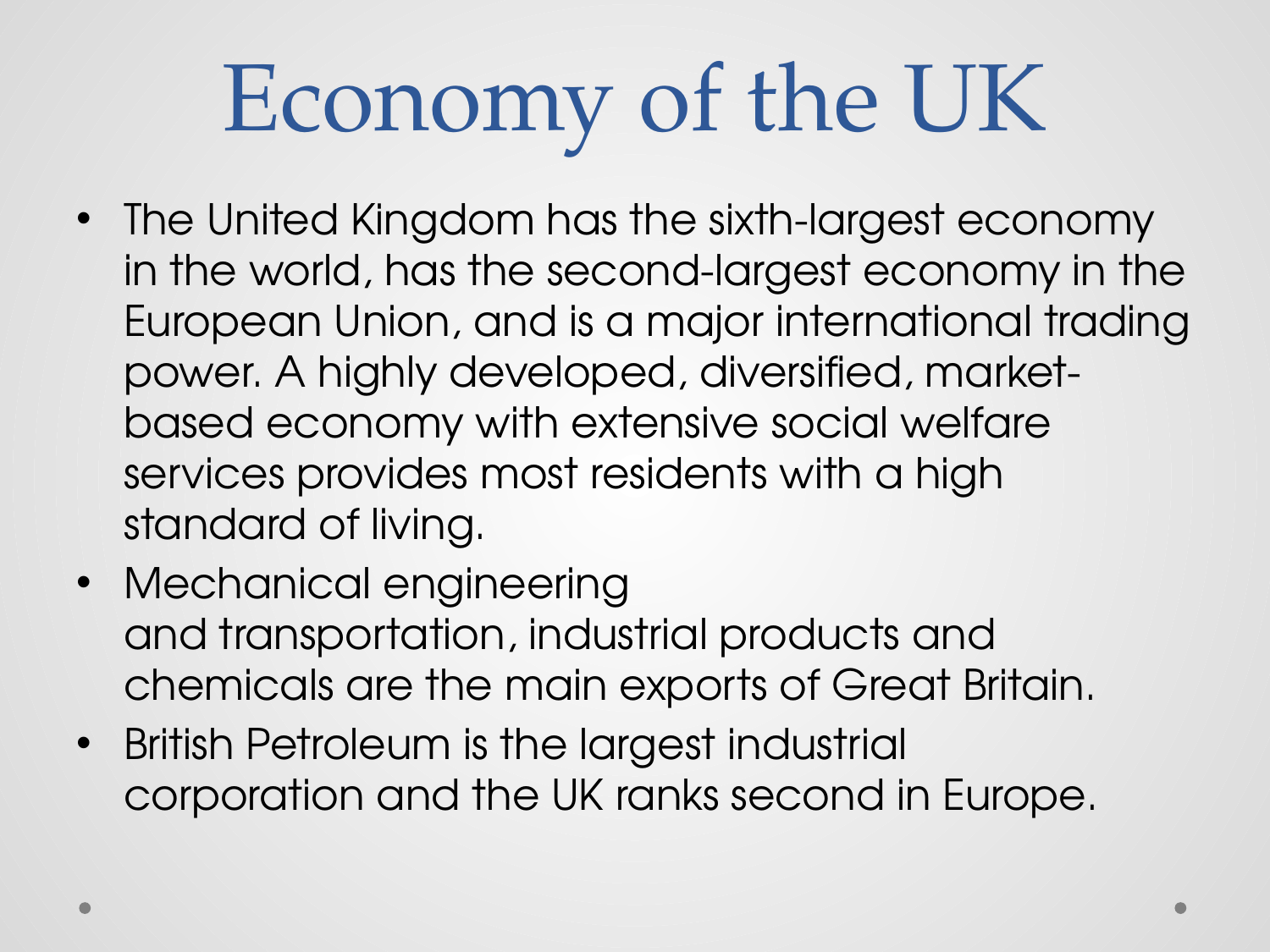

# Economy of the UK
The United Kingdom has the sixth-largest economy in the world, has the second-largest economy in the European Union, and is a major international trading power. A highly developed, diversified, market-based economy with extensive social welfare services provides most residents with a high standard of living.
Mechanical engineering and transportation, industrial products and chemicals are the main exports of Great Britain.
British Petroleum is the largest industrial corporation and the UK ranks second in Europe.